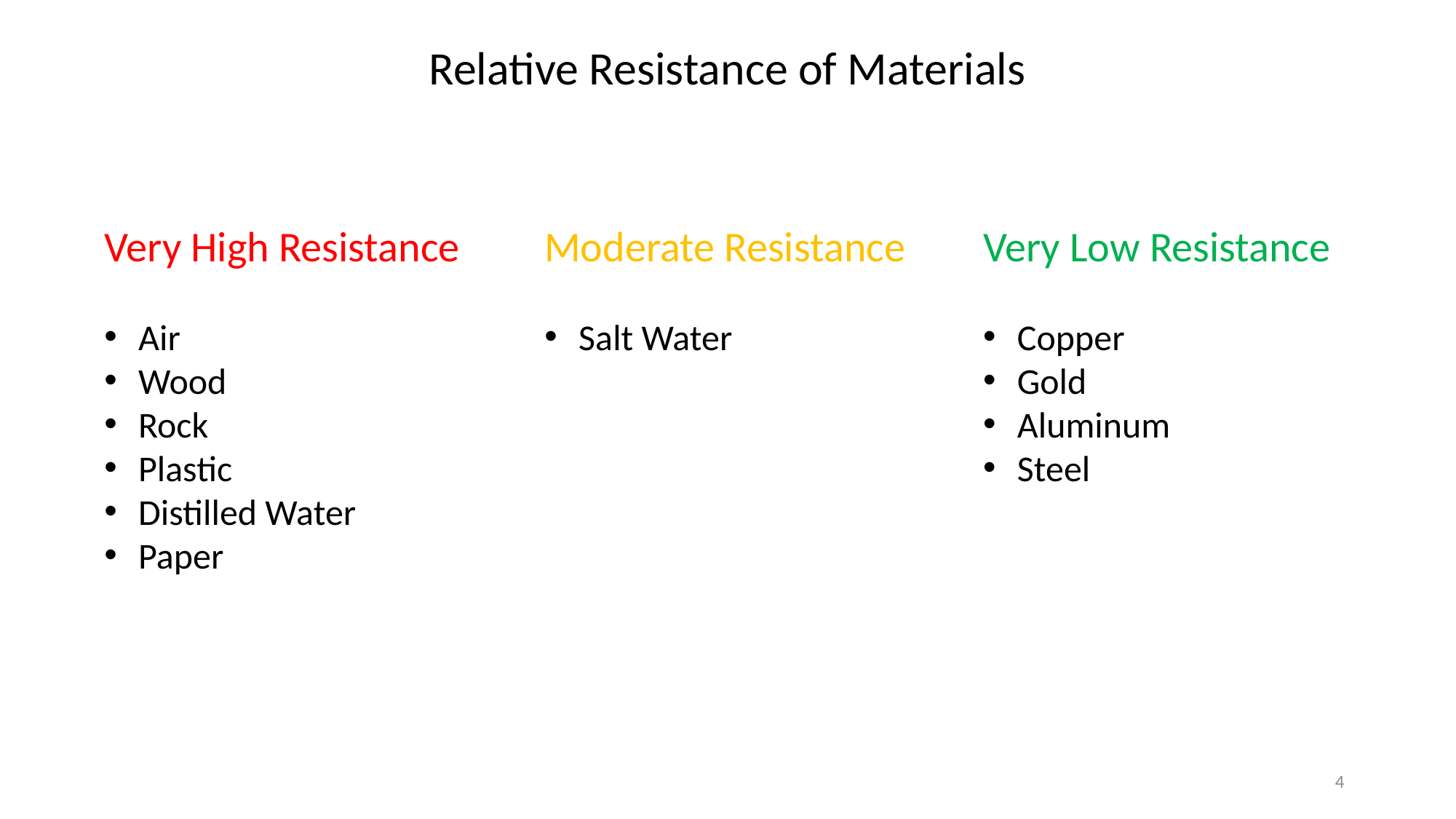

Relative Resistance of Materials
Very High Resistance

Air
Wood
Rock
Plastic
Distilled Water
Paper
Moderate Resistance

Salt Water

Very Low Resistance

Copper
Gold
Aluminum
Steel
4